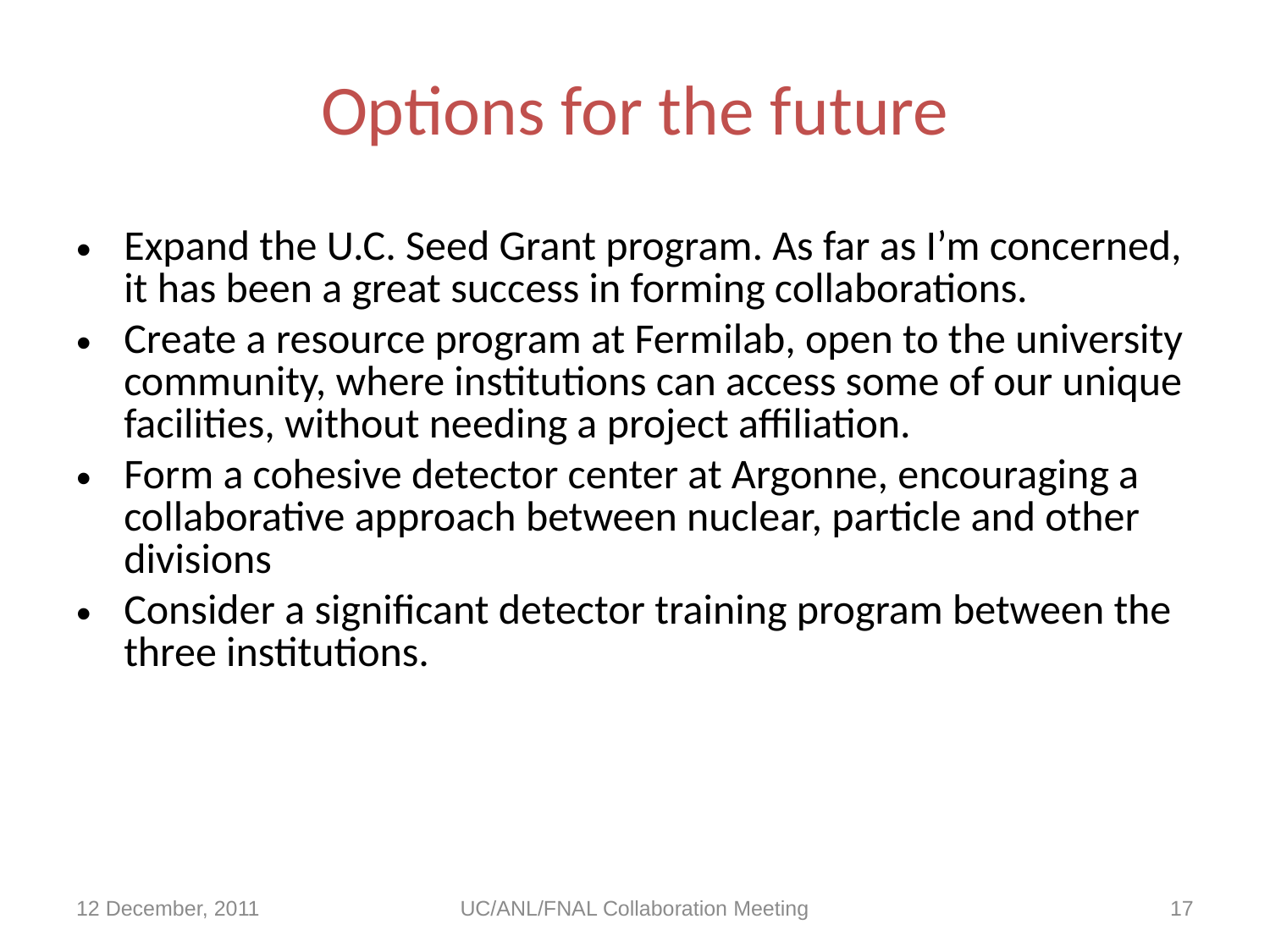

# Options for the future
Expand the U.C. Seed Grant program. As far as I’m concerned, it has been a great success in forming collaborations.
Create a resource program at Fermilab, open to the university community, where institutions can access some of our unique facilities, without needing a project affiliation.
Form a cohesive detector center at Argonne, encouraging a collaborative approach between nuclear, particle and other divisions
Consider a significant detector training program between the three institutions.
12 December, 2011
UC/ANL/FNAL Collaboration Meeting
17